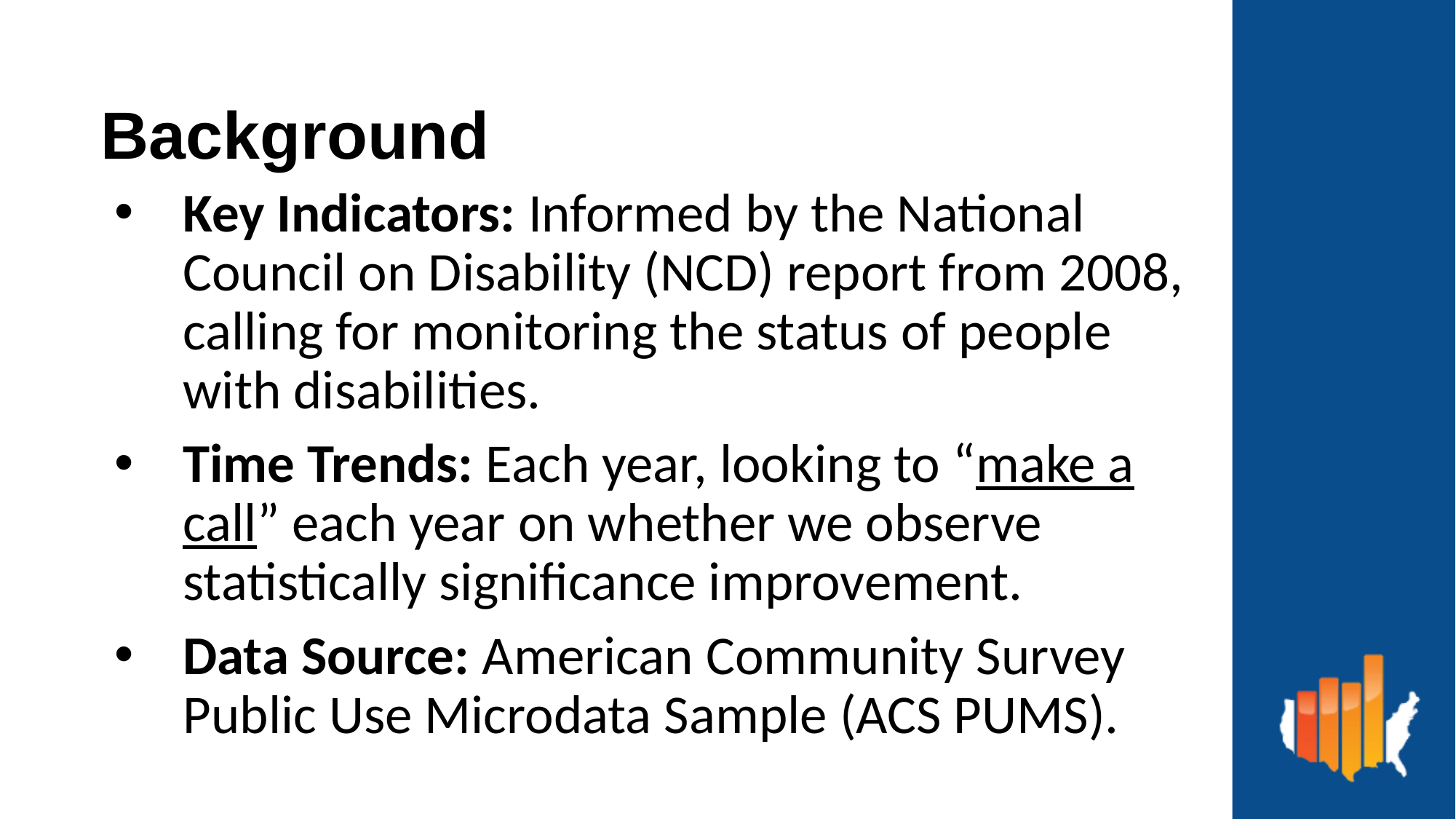

# Background
Key Indicators: Informed by the National Council on Disability (NCD) report from 2008, calling for monitoring the status of people with disabilities.
Time Trends: Each year, looking to “make a call” each year on whether we observe statistically significance improvement.
Data Source: American Community Survey Public Use Microdata Sample (ACS PUMS).